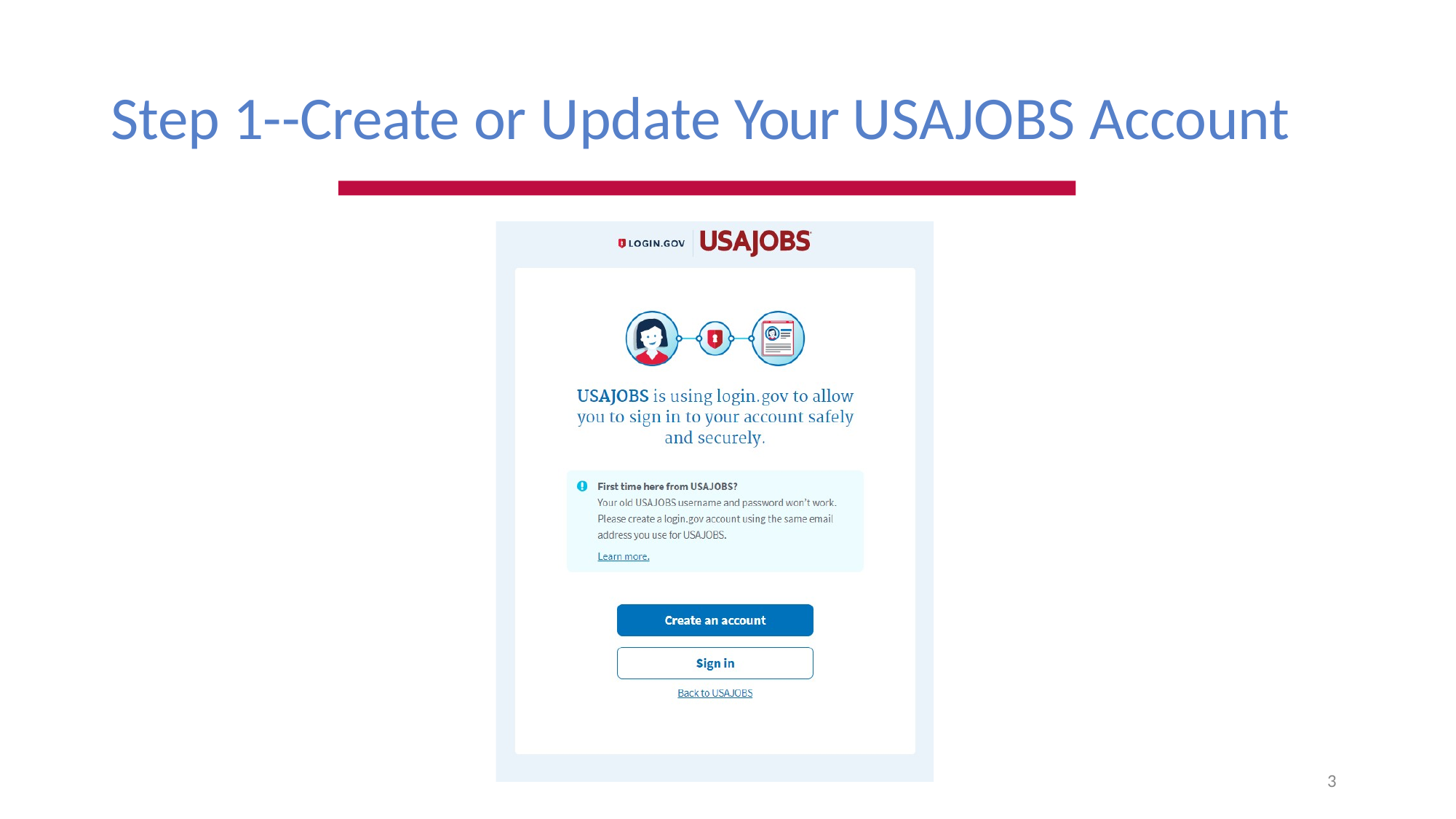

# Step 1--Create or Update Your USAJOBS Account

3